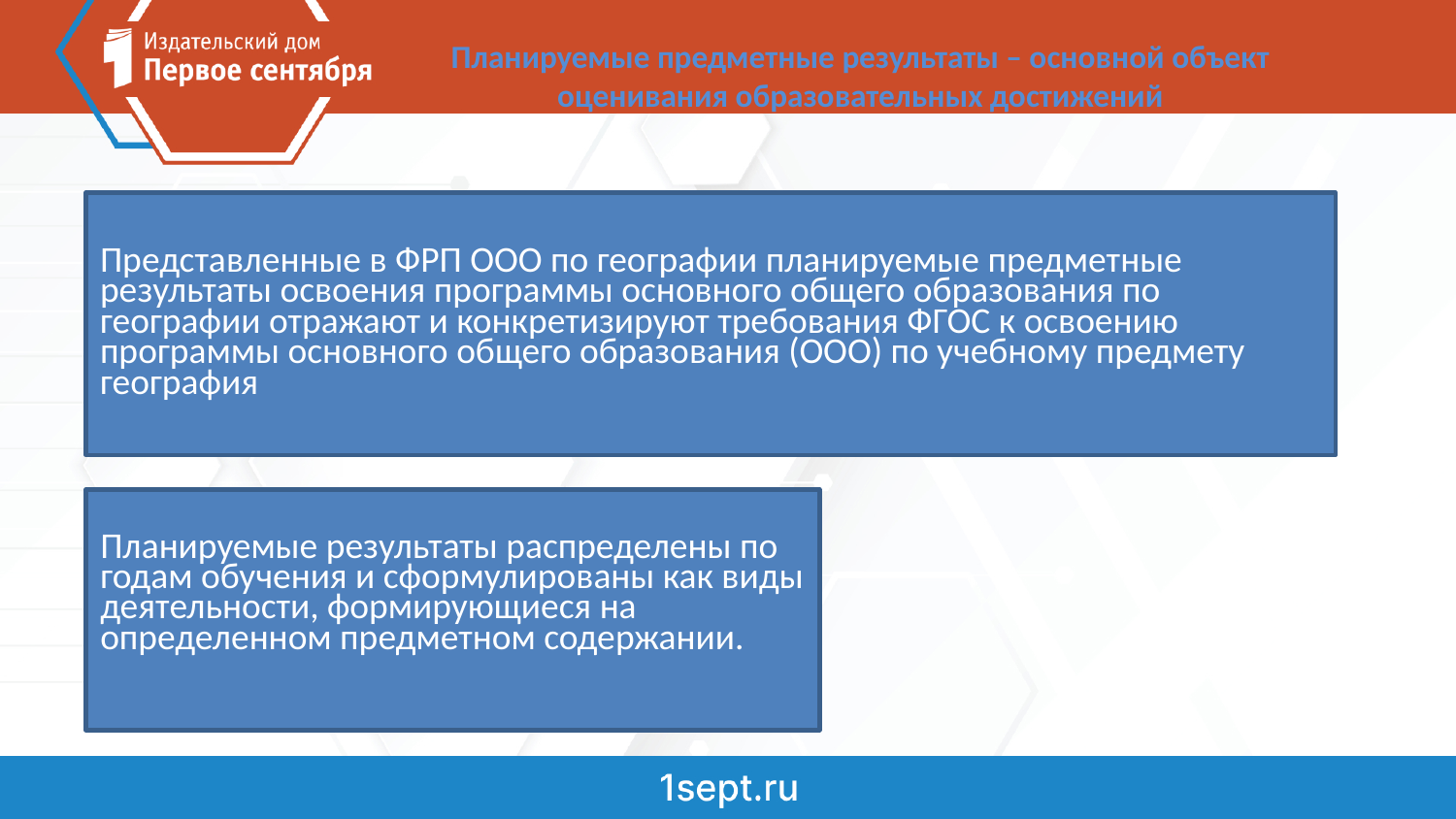

# Планируемые предметные результаты – основной объект оценивания образовательных достижений
Представленные в ФРП ООО по географии планируемые предметные результаты освоения программы основного общего образования по географии отражают и конкретизируют требования ФГОС к освоению программы основного общего образования (ООО) по учебному предмету география

Планируемые результаты распределены по годам обучения и сформулированы как виды деятельности, формирующиеся на определенном предметном содержании.